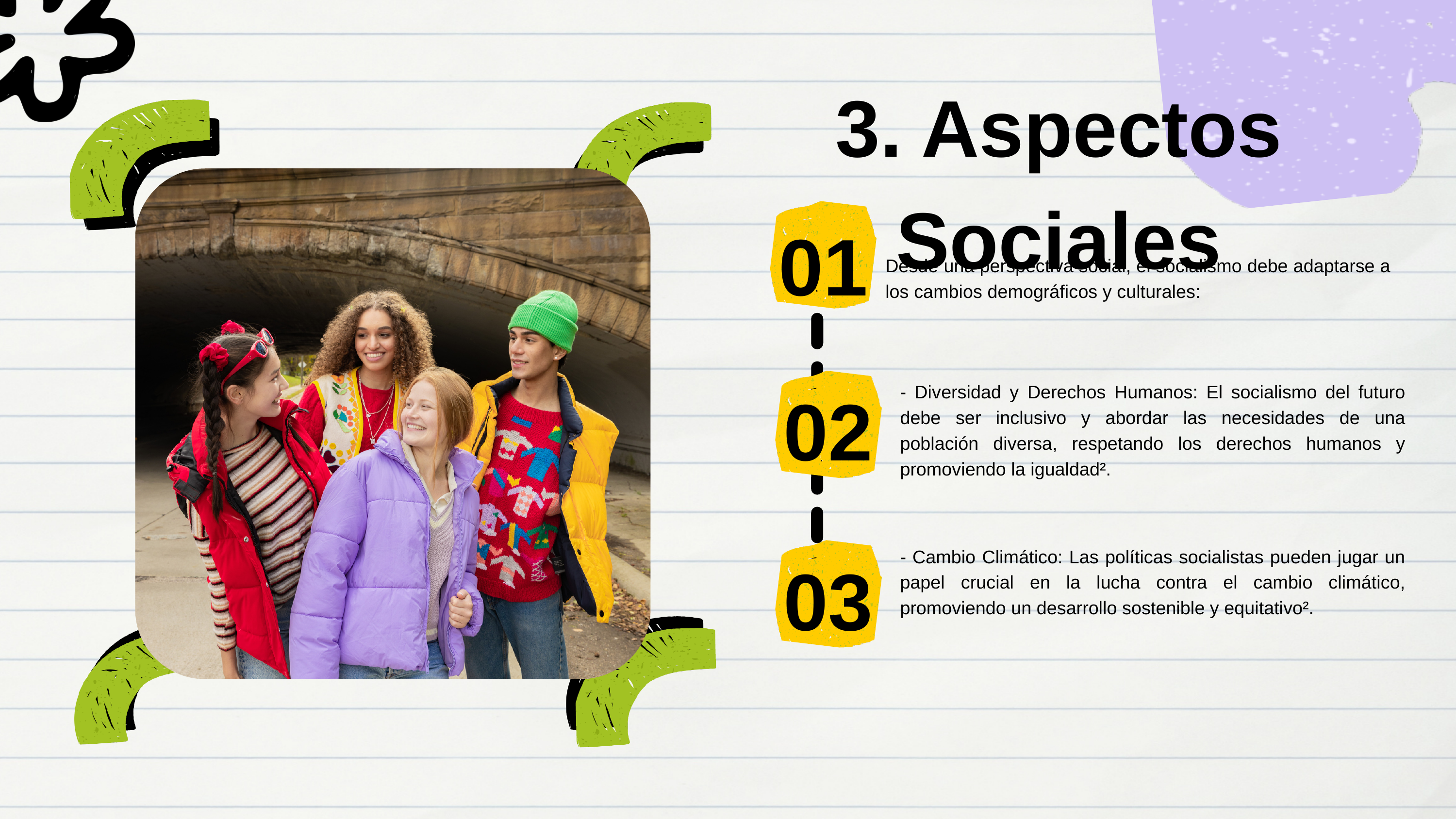

3. Aspectos Sociales

01

Desde una perspectiva social, el socialismo debe adaptarse a los cambios demográficos y culturales:

02

- Diversidad y Derechos Humanos: El socialismo del futuro debe ser inclusivo y abordar las necesidades de una población diversa, respetando los derechos humanos y promoviendo la igualdad².
03

- Cambio Climático: Las políticas socialistas pueden jugar un papel crucial en la lucha contra el cambio climático, promoviendo un desarrollo sostenible y equitativo².